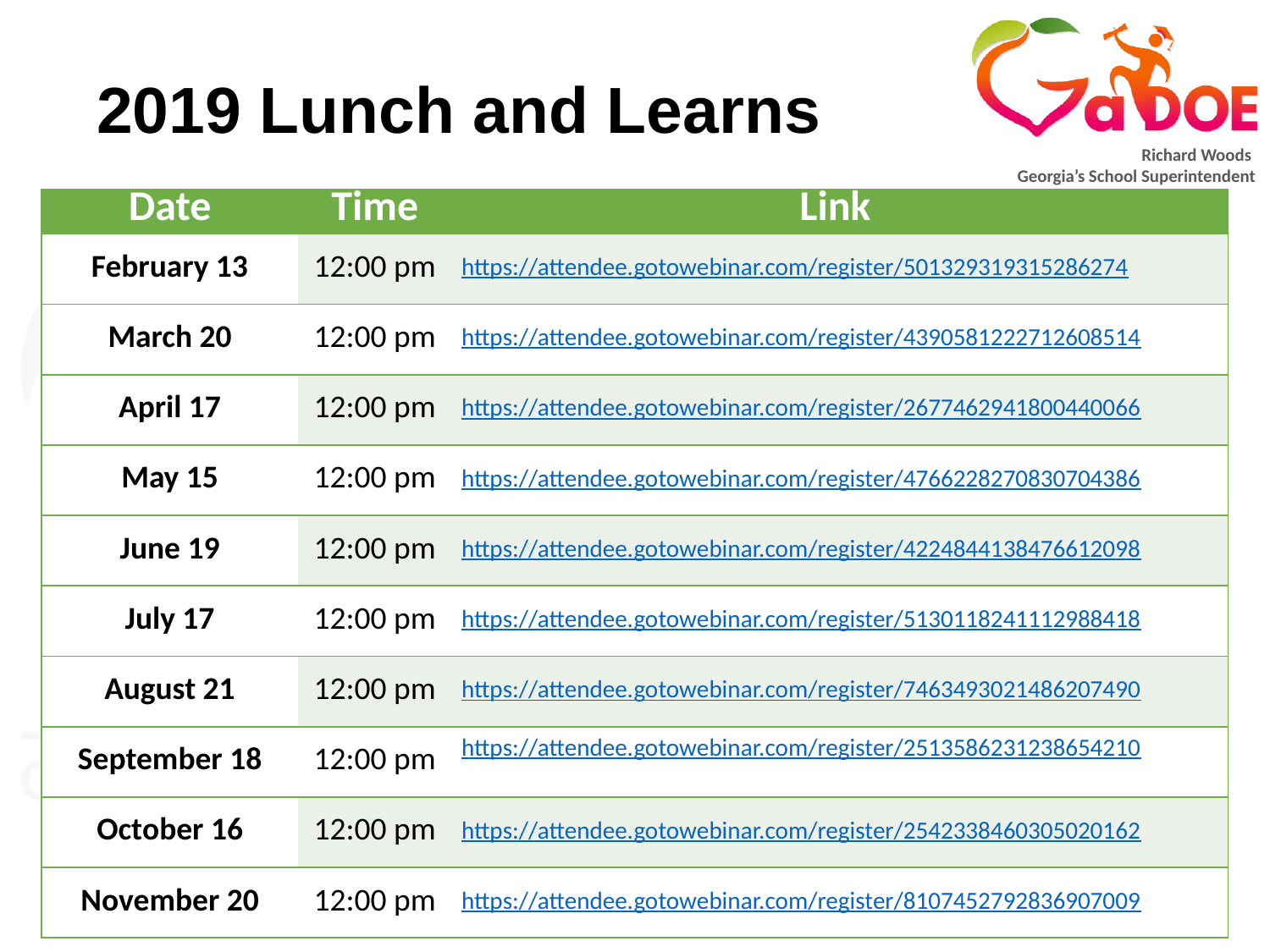

# 2019 Lunch and Learns

| Date | Time | Link |
| --- | --- | --- |
| February 13 | 12:00 pm | https://attendee.gotowebinar.com/register/501329319315286274 |
| March 20 | 12:00 pm | https://attendee.gotowebinar.com/register/4390581222712608514 |
| April 17 | 12:00 pm | https://attendee.gotowebinar.com/register/2677462941800440066 |
| May 15 | 12:00 pm | https://attendee.gotowebinar.com/register/4766228270830704386 |
| June 19 | 12:00 pm | https://attendee.gotowebinar.com/register/4224844138476612098 |
| July 17 | 12:00 pm | https://attendee.gotowebinar.com/register/5130118241112988418 |
| August 21 | 12:00 pm | https://attendee.gotowebinar.com/register/7463493021486207490 |
| September 18 | 12:00 pm | https://attendee.gotowebinar.com/register/2513586231238654210 |
| October 16 | 12:00 pm | https://attendee.gotowebinar.com/register/2542338460305020162 |
| November 20 | 12:00 pm | https://attendee.gotowebinar.com/register/8107452792836907009 |

1/17/2019
104